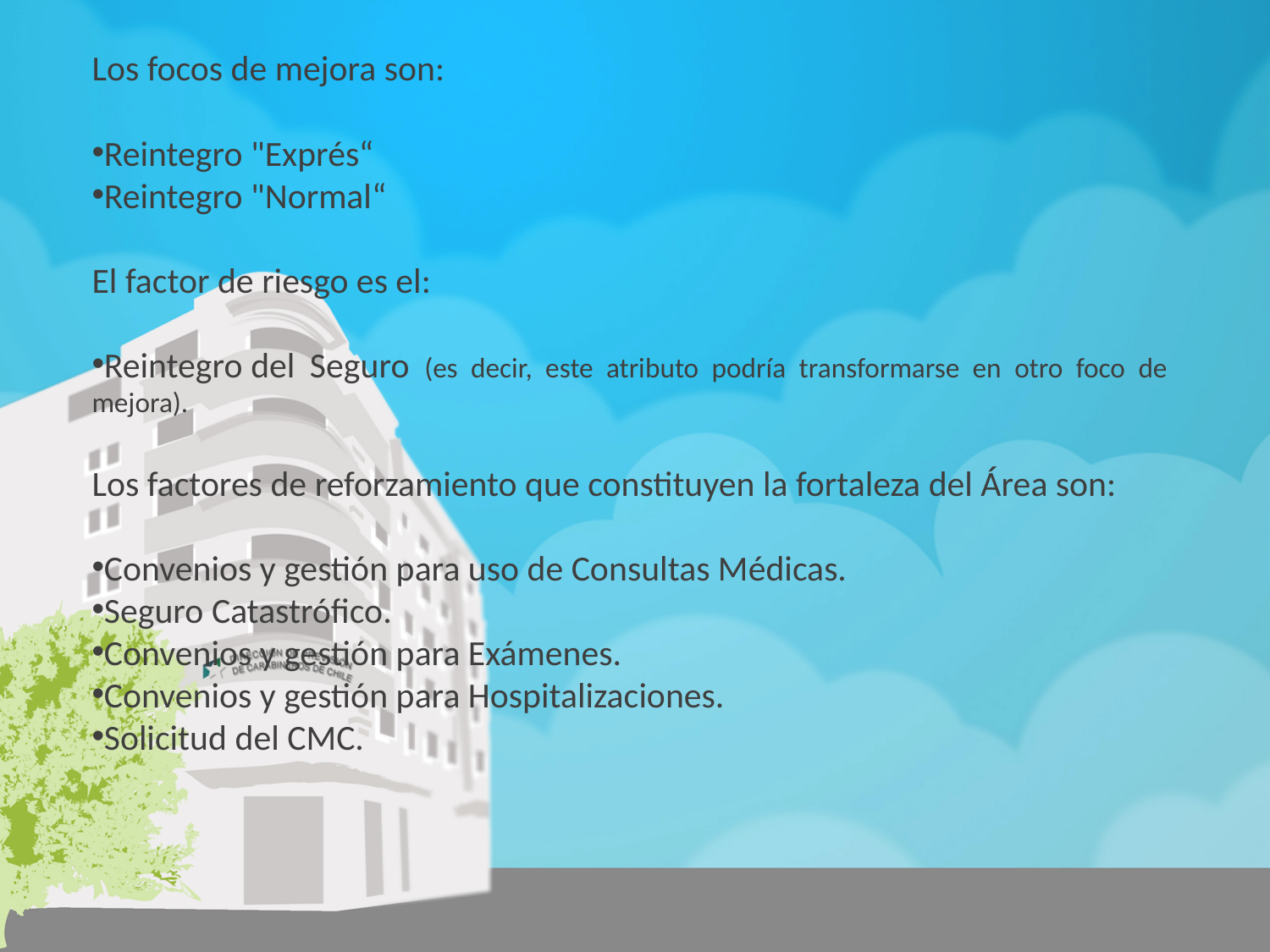

Los focos de mejora son:

Reintegro "Exprés“
Reintegro "Normal“

El factor de riesgo es el:

Reintegro del Seguro (es decir, este atributo podría transformarse en otro foco de mejora).

Los factores de reforzamiento que constituyen la fortaleza del Área son:

Convenios y gestión para uso de Consultas Médicas.
Seguro Catastrófico.
Convenios y gestión para Exámenes.
Convenios y gestión para Hospitalizaciones.
Solicitud del CMC.